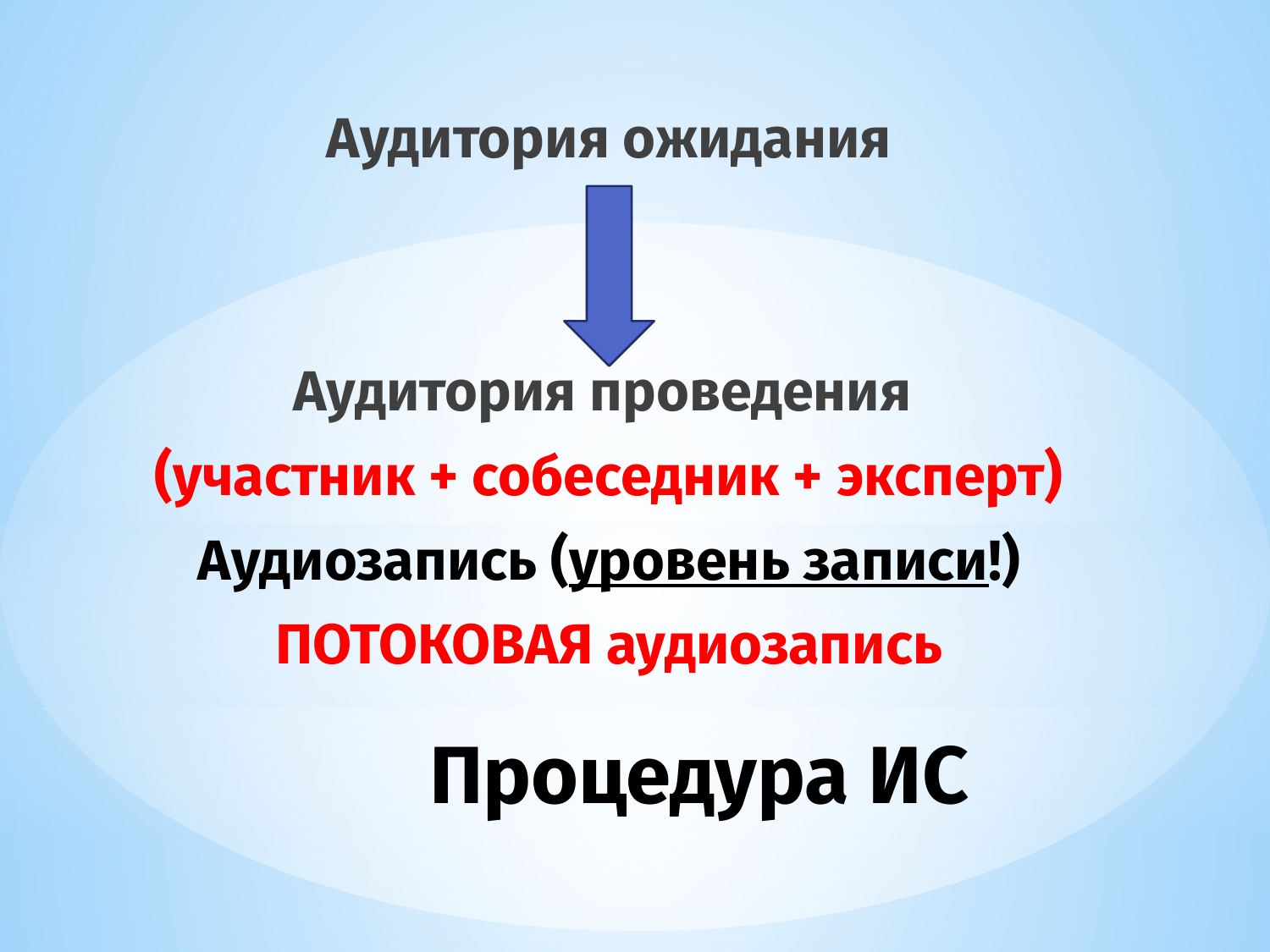

Аудитория ожидания

Аудитория проведения
(участник + собеседник + эксперт)
Аудиозапись (уровень записи!)
ПОТОКОВАЯ аудиозапись

# Процедура ИС